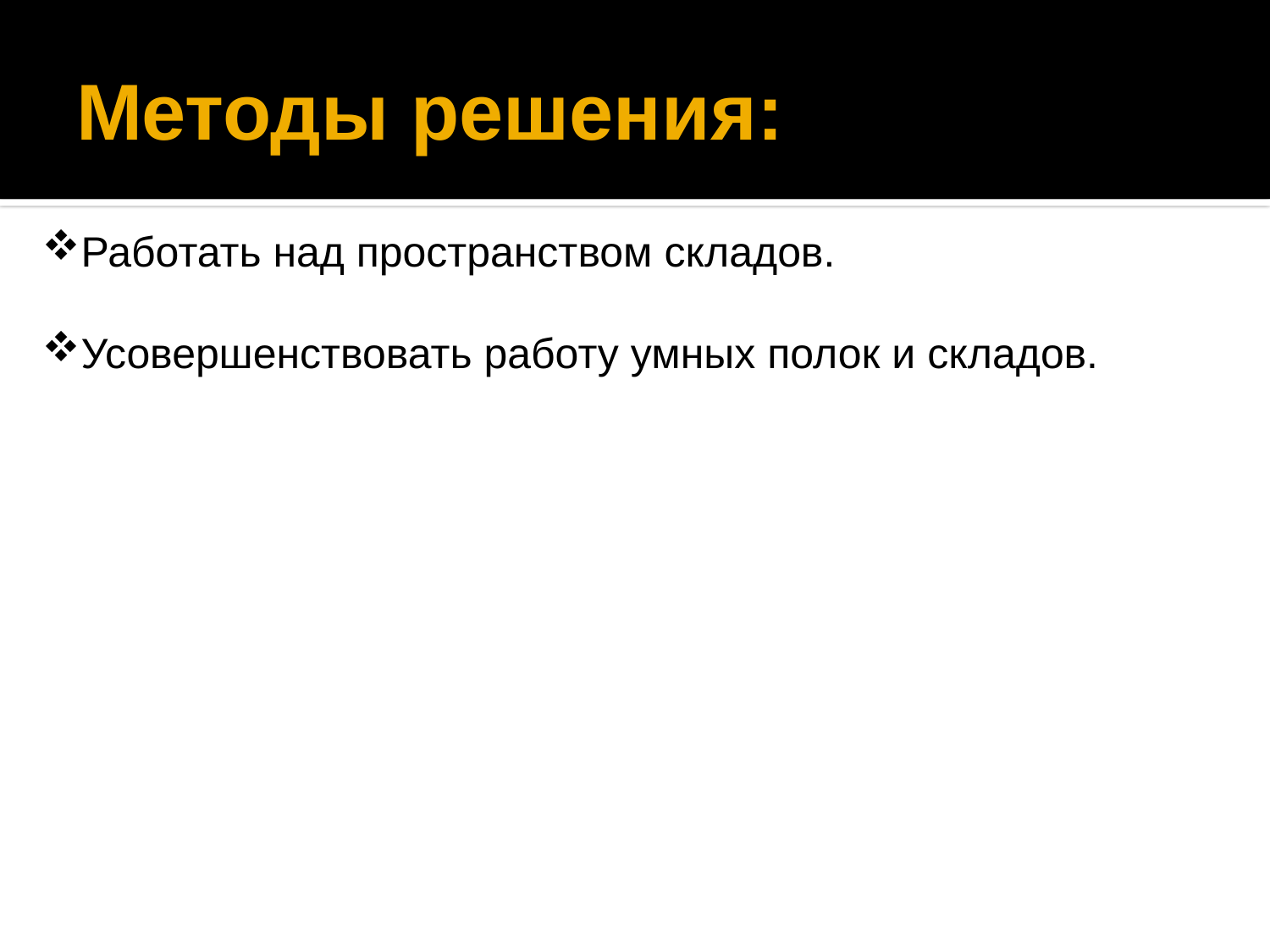

# Методы решения:
Работать над пространством складов.

Усовершенствовать работу умных полок и складов.